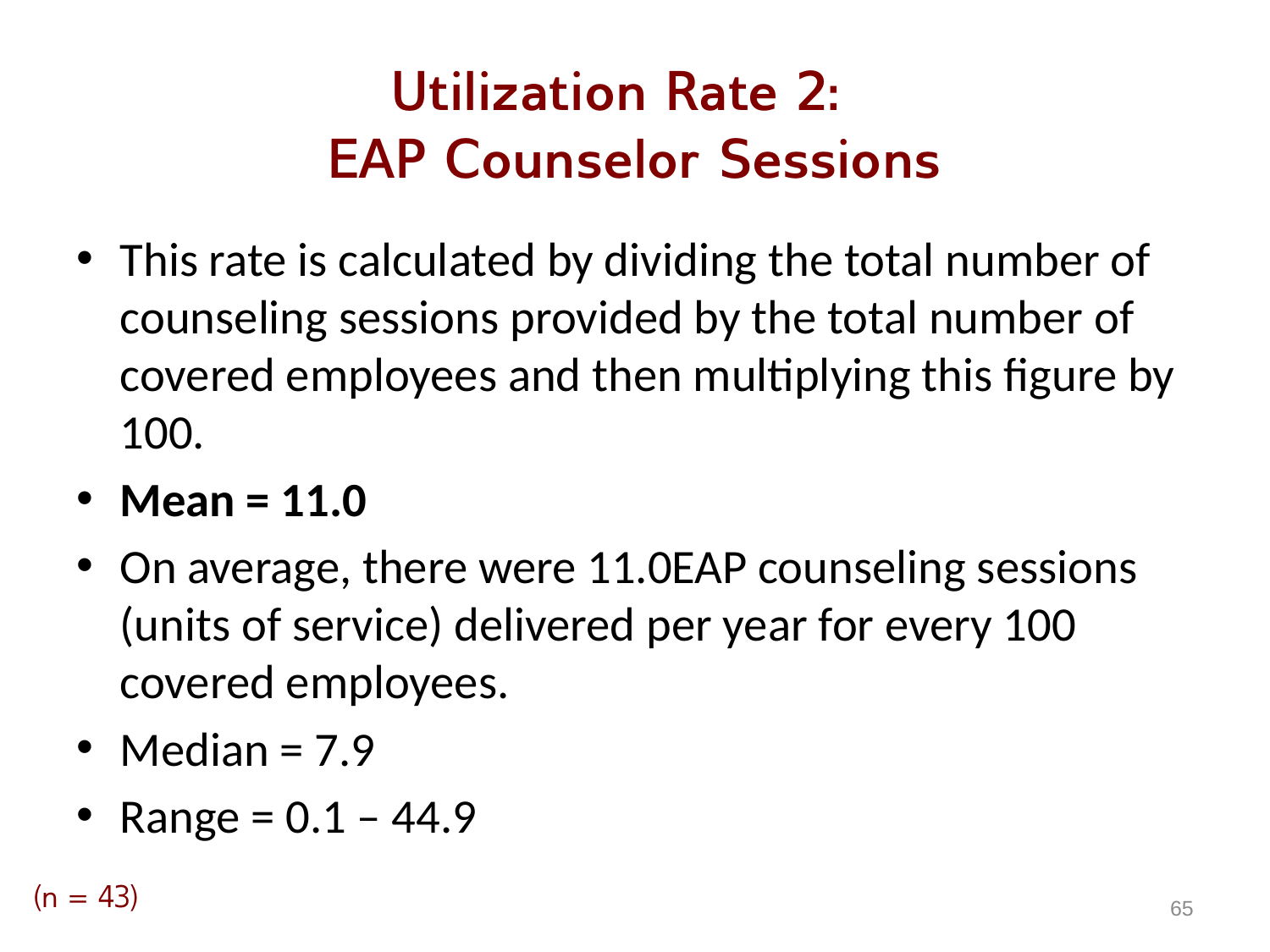

# Utilization Rate 2: EAP Counselor Sessions
This rate is calculated by dividing the total number of counseling sessions provided by the total number of covered employees and then multiplying this figure by 100.
Mean = 11.0
On average, there were 11.0EAP counseling sessions (units of service) delivered per year for every 100 covered employees.
Median = 7.9
Range = 0.1 – 44.9
(n = 43)
65